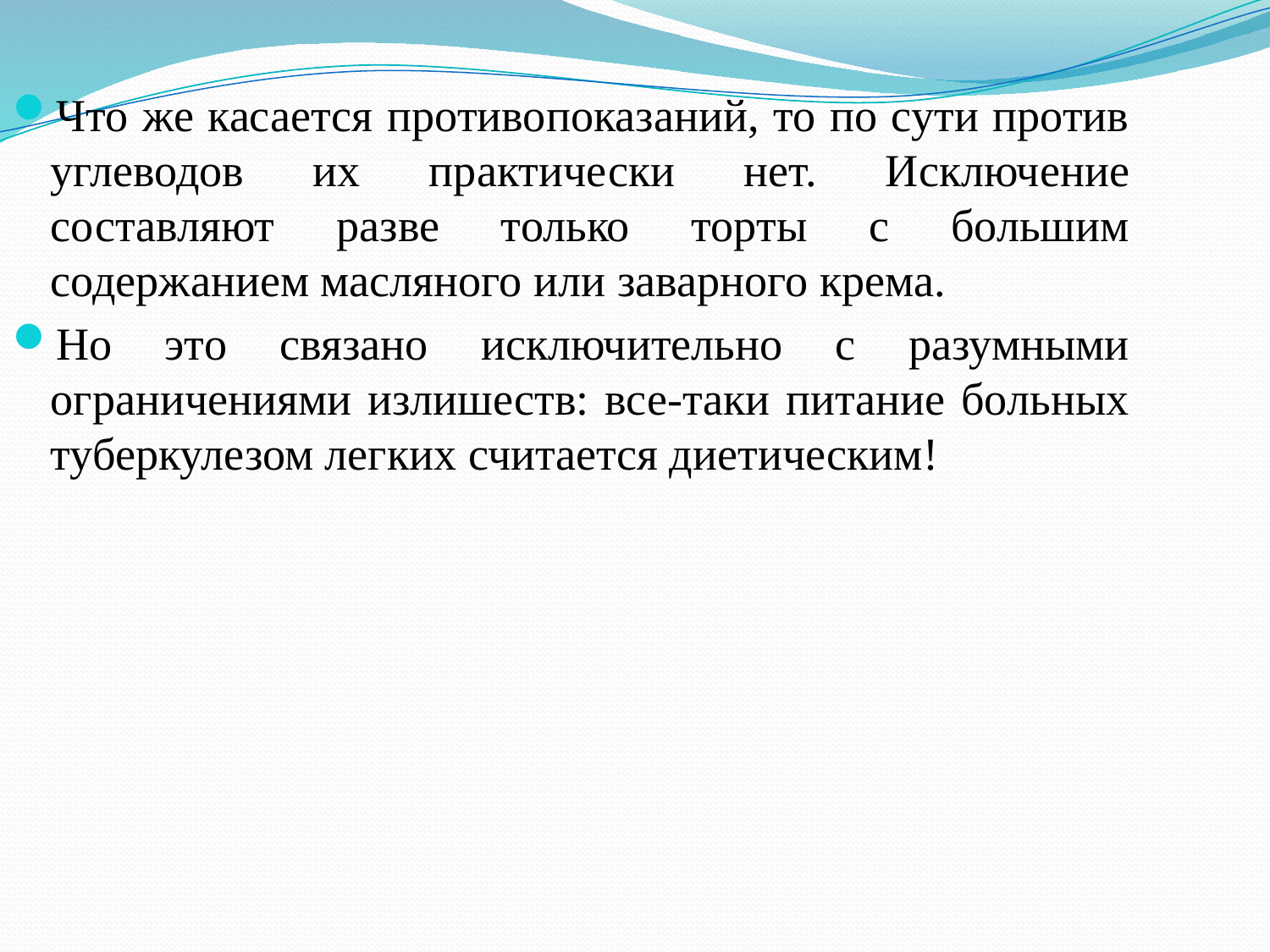

Что же касается противопоказаний, то по сути против углеводов их практически нет. Исключение составляют разве только торты с большим содержанием масляного или заварного крема.
Но это связано исключительно с разумными ограничениями излишеств: все-таки питание больных туберкулезом легких считается диетическим!